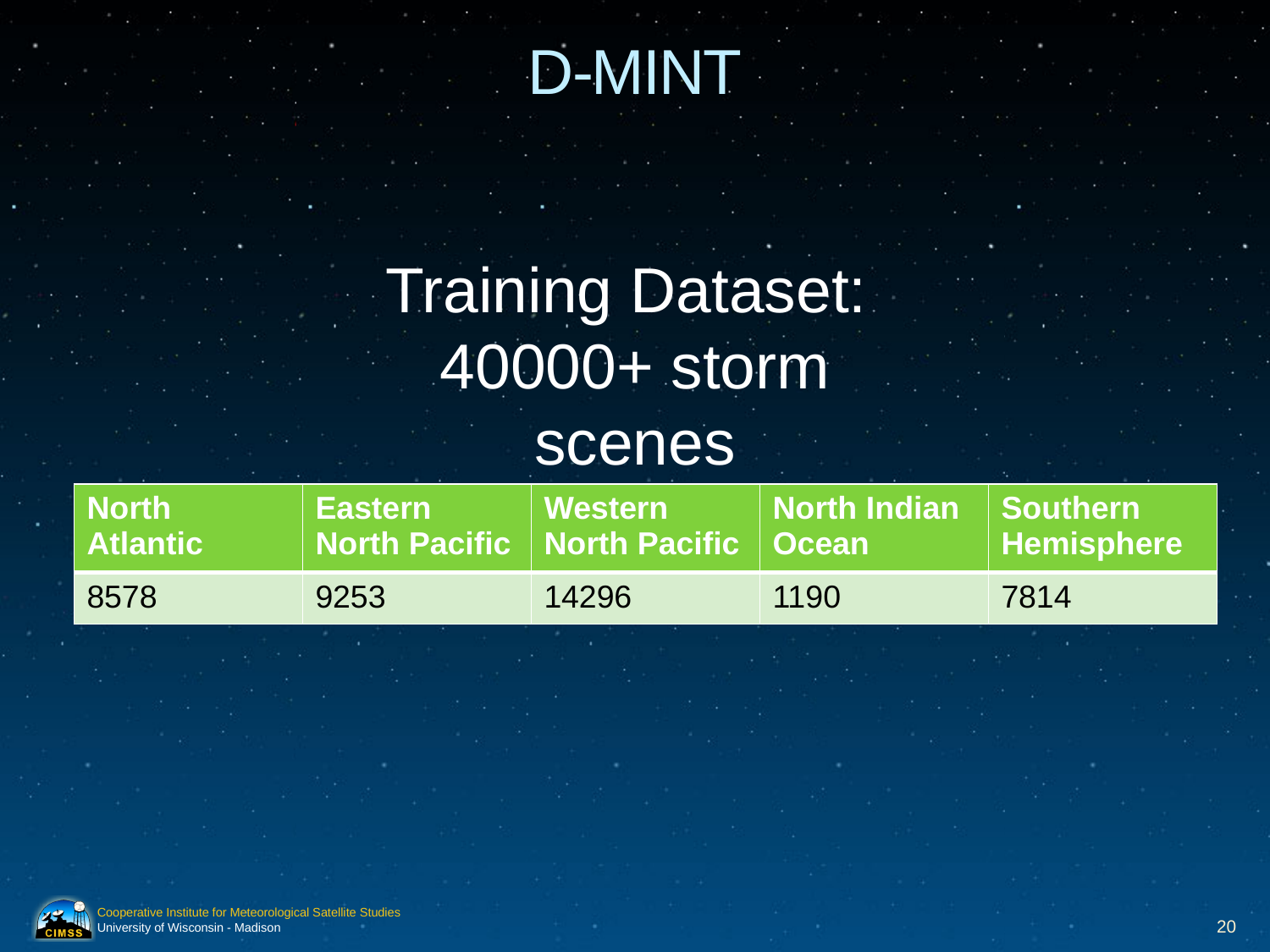

# D-MINT
Training Dataset:
40000+ storm scenes
| North Atlantic | Eastern North Pacific | Western North Pacific | North Indian Ocean | Southern Hemisphere |
| --- | --- | --- | --- | --- |
| 8578 | 9253 | 14296 | 1190 | 7814 |
20